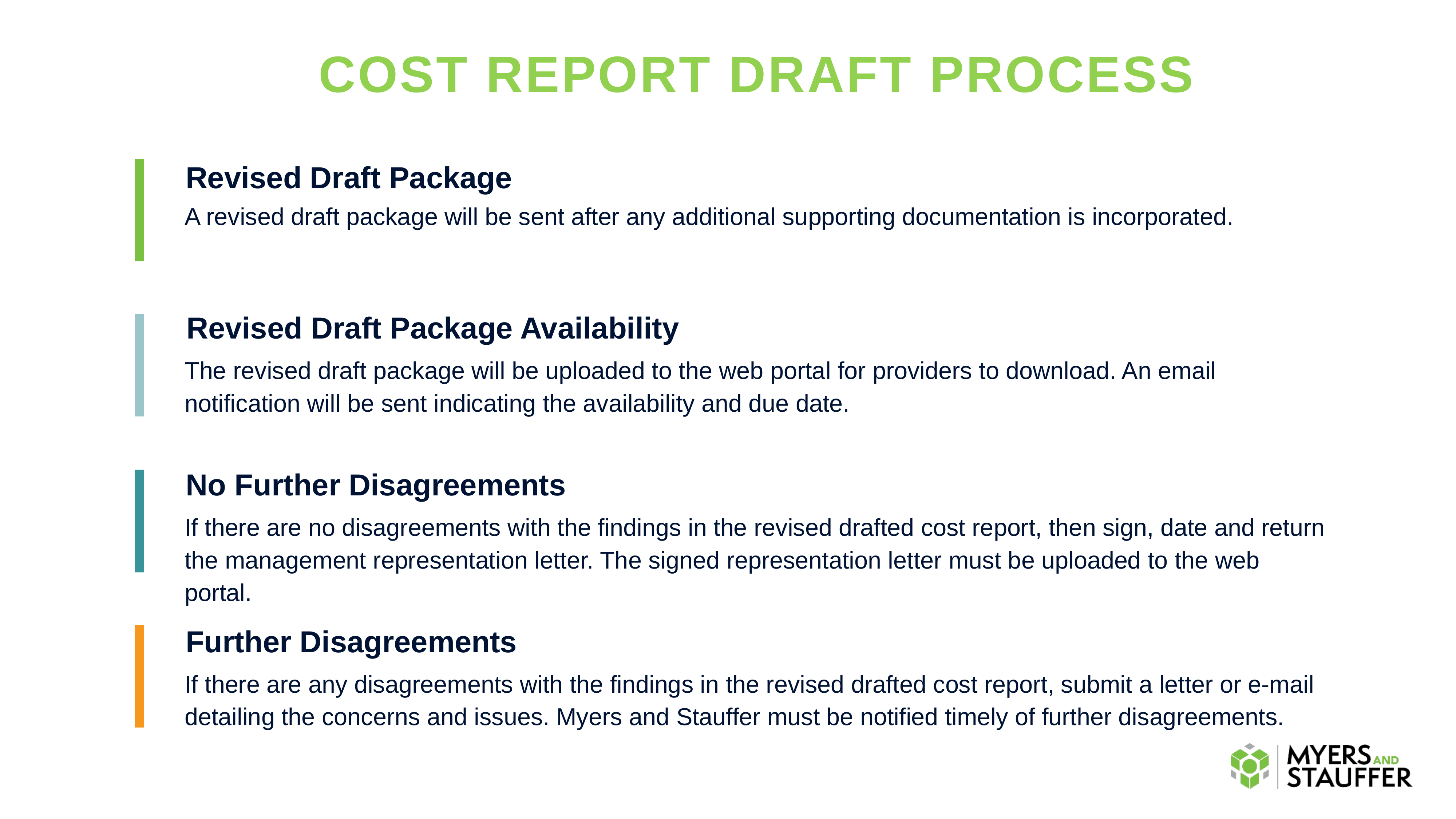

# COST REPORT DRAFT PROCESS
Revised Draft Package

A revised draft package will be sent after any additional supporting documentation is incorporated.
Revised Draft Package Availability

The revised draft package will be uploaded to the web portal for providers to download. An email notification will be sent indicating the availability and due date.
No Further Disagreements

If there are no disagreements with the findings in the revised drafted cost report, then sign, date and return the management representation letter. The signed representation letter must be uploaded to the web portal.
Further Disagreements

If there are any disagreements with the findings in the revised drafted cost report, submit a letter or e-mail detailing the concerns and issues. Myers and Stauffer must be notified timely of further disagreements.